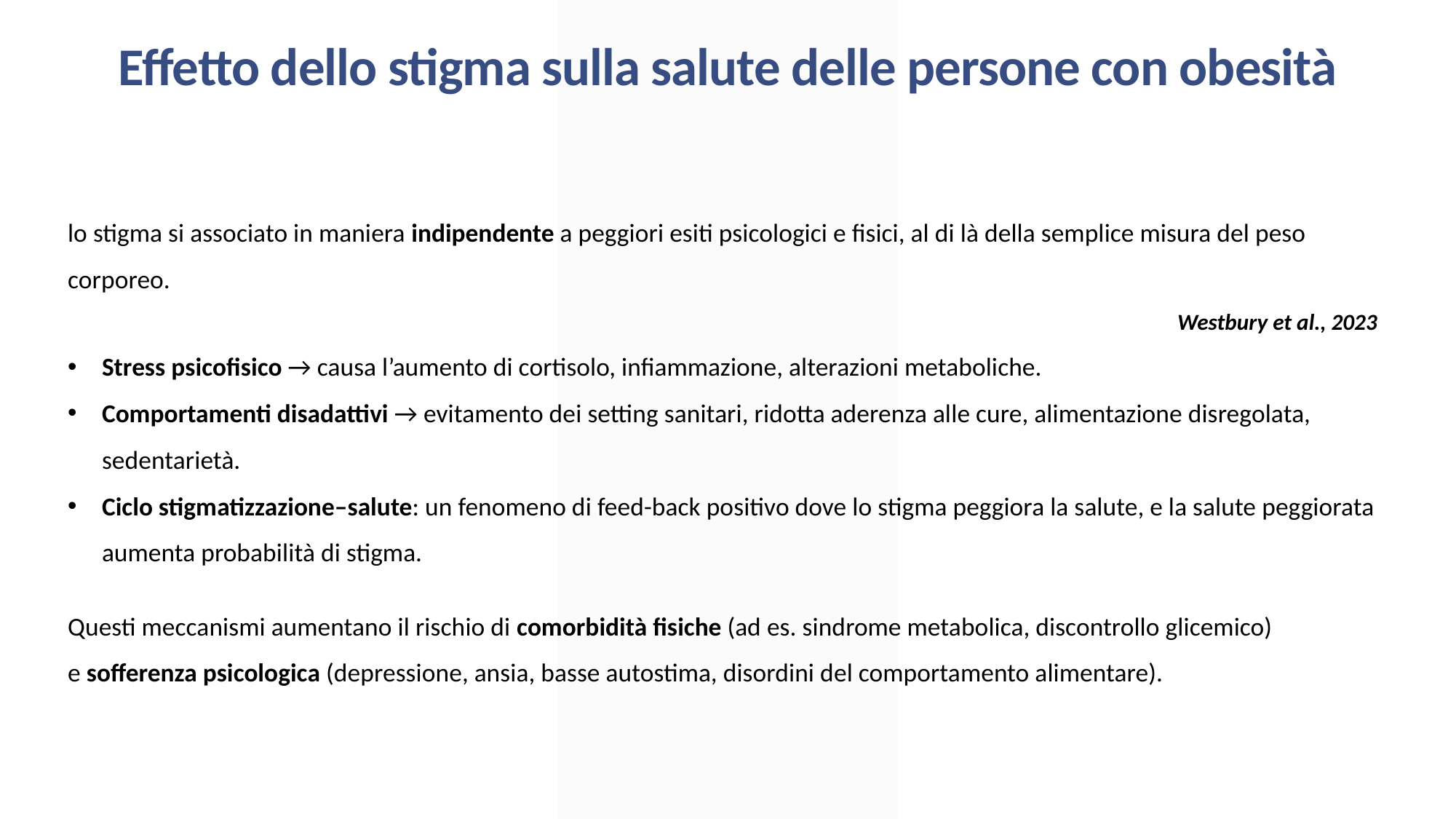

Effetto dello stigma sulla salute delle persone con obesità
lo stigma si associato in maniera indipendente a peggiori esiti psicologici e fisici, al di là della semplice misura del peso corporeo.
Westbury et al., 2023
Stress psicofisico → causa l’aumento di cortisolo, infiammazione, alterazioni metaboliche.
Comportamenti disadattivi → evitamento dei setting sanitari, ridotta aderenza alle cure, alimentazione disregolata, sedentarietà.
Ciclo stigmatizzazione–salute: un fenomeno di feed-back positivo dove lo stigma peggiora la salute, e la salute peggiorata aumenta probabilità di stigma.

Questi meccanismi aumentano il rischio di comorbidità fisiche (ad es. sindrome metabolica, discontrollo glicemico) e sofferenza psicologica (depressione, ansia, basse autostima, disordini del comportamento alimentare).